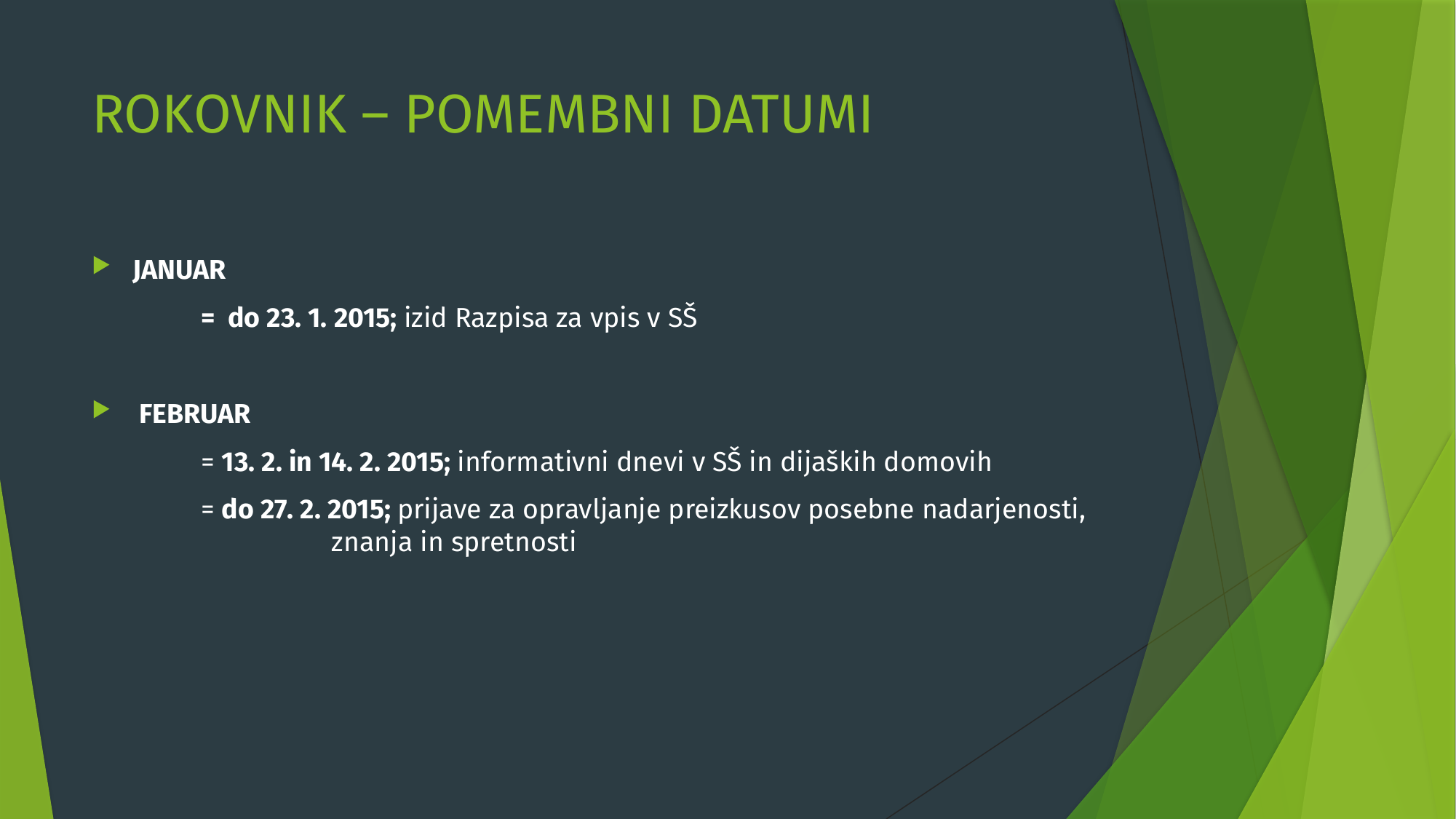

# ROKOVNIK – POMEMBNI DATUMI
JANUAR
	=  do 23. 1. 2015; izid Razpisa za vpis v SŠ

 FEBRUAR
	= 13. 2. in 14. 2. 2015; informativni dnevi v SŠ in dijaških domovih
	= do 27. 2. 2015; prijave za opravljanje preizkusov posebne nadarjenosti, 	      	   znanja in spretnosti